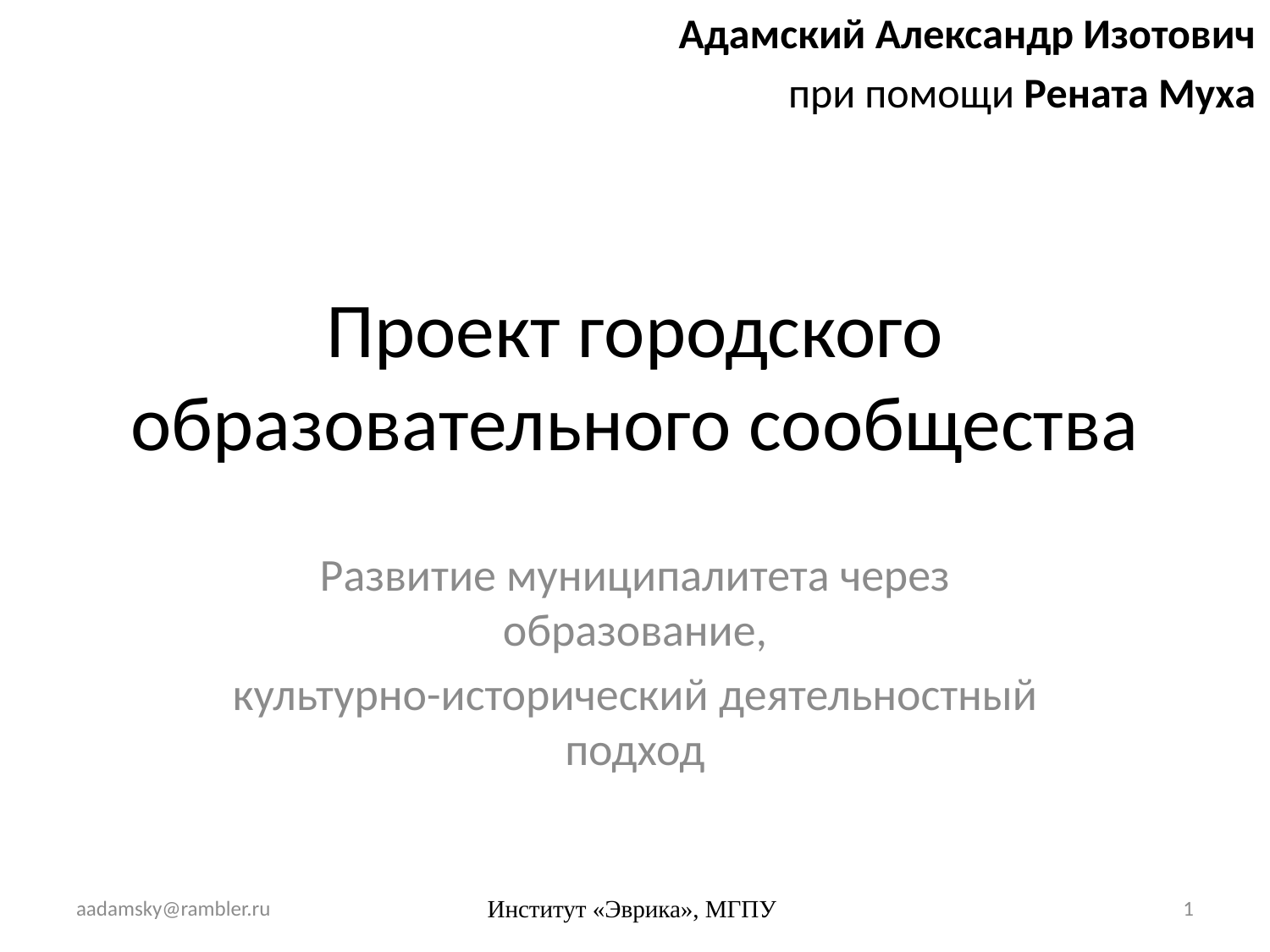

Адамский Александр Изотович
при помощи Рената Муха
# Проект городского образовательного сообщества
Развитие муниципалитета через образование,
культурно-исторический деятельностный подход

aadamsky@rambler.ru
Институт «Эврика», МГПУ
1